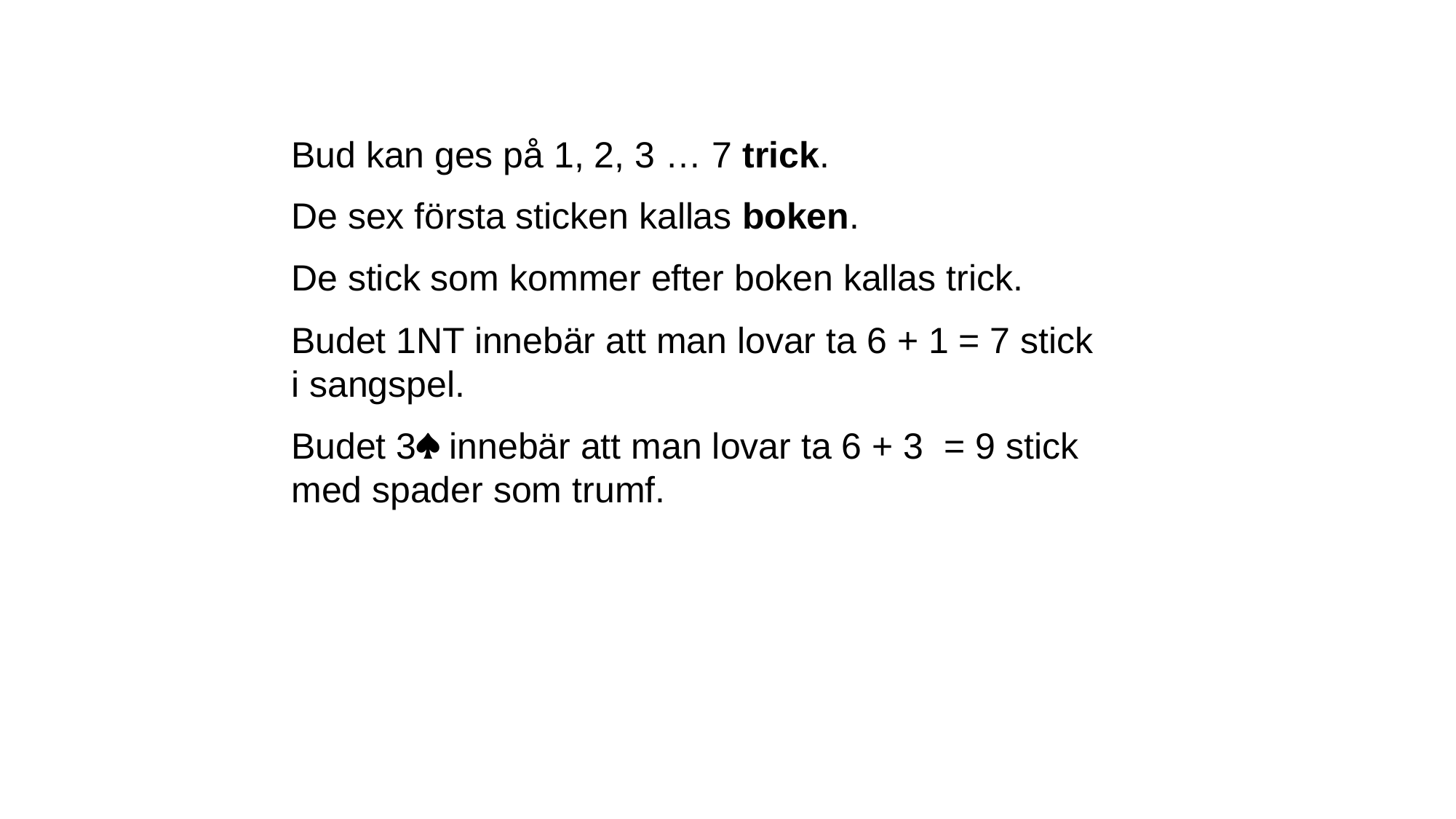

Bud kan ges på 1, 2, 3 … 7 trick.
De sex första sticken kallas boken.
De stick som kommer efter boken kallas trick.
Budet 1NT innebär att man lovar ta 6 + 1 = 7 stick i sangspel.
Budet 3♠ innebär att man lovar ta 6 + 3  = 9 stick med spader som trumf.